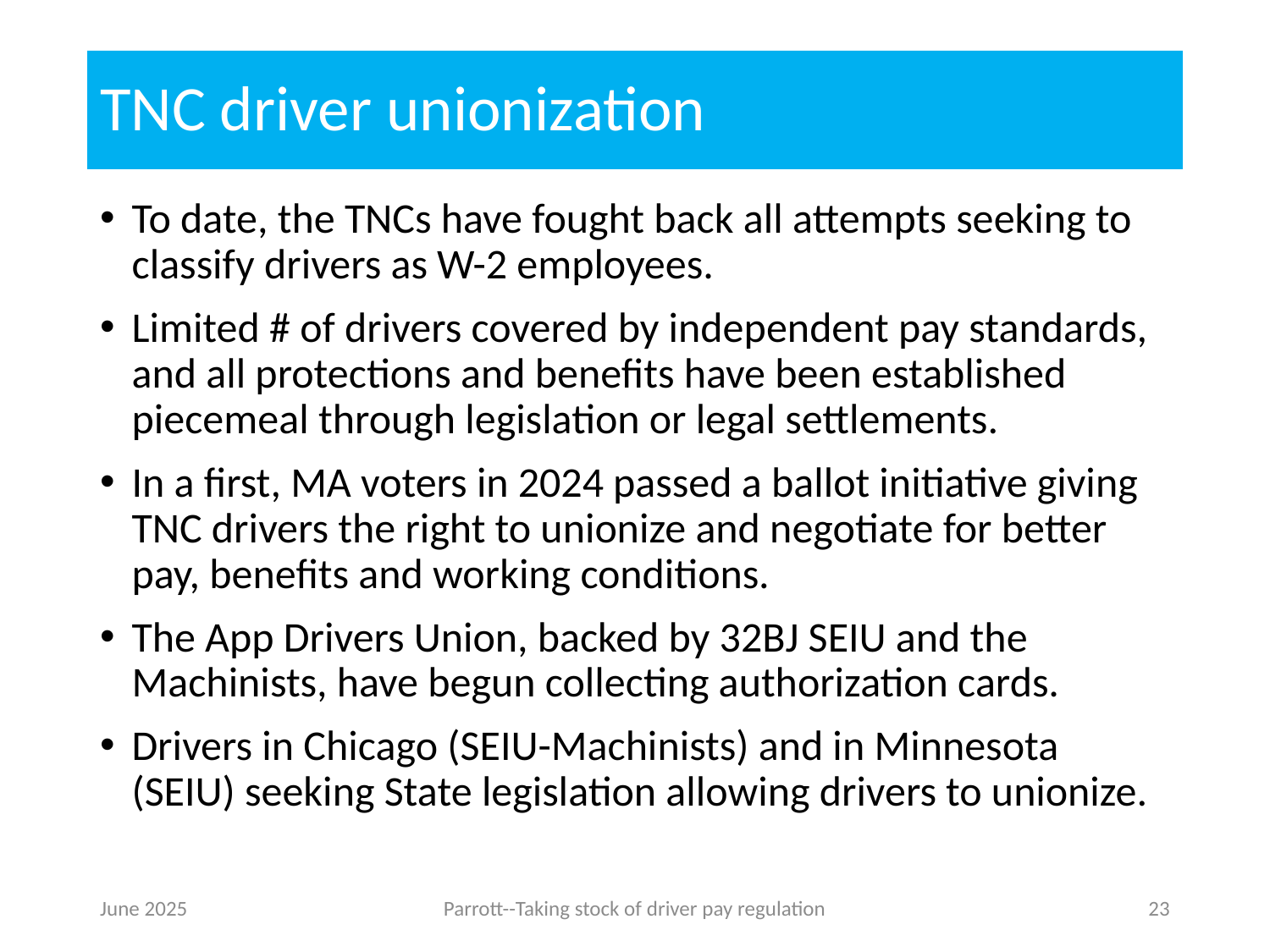

# TNC driver unionization
To date, the TNCs have fought back all attempts seeking to classify drivers as W-2 employees.
Limited # of drivers covered by independent pay standards, and all protections and benefits have been established piecemeal through legislation or legal settlements.
In a first, MA voters in 2024 passed a ballot initiative giving TNC drivers the right to unionize and negotiate for better pay, benefits and working conditions.
The App Drivers Union, backed by 32BJ SEIU and the Machinists, have begun collecting authorization cards.
Drivers in Chicago (SEIU-Machinists) and in Minnesota (SEIU) seeking State legislation allowing drivers to unionize.
June 2025
Parrott--Taking stock of driver pay regulation
23